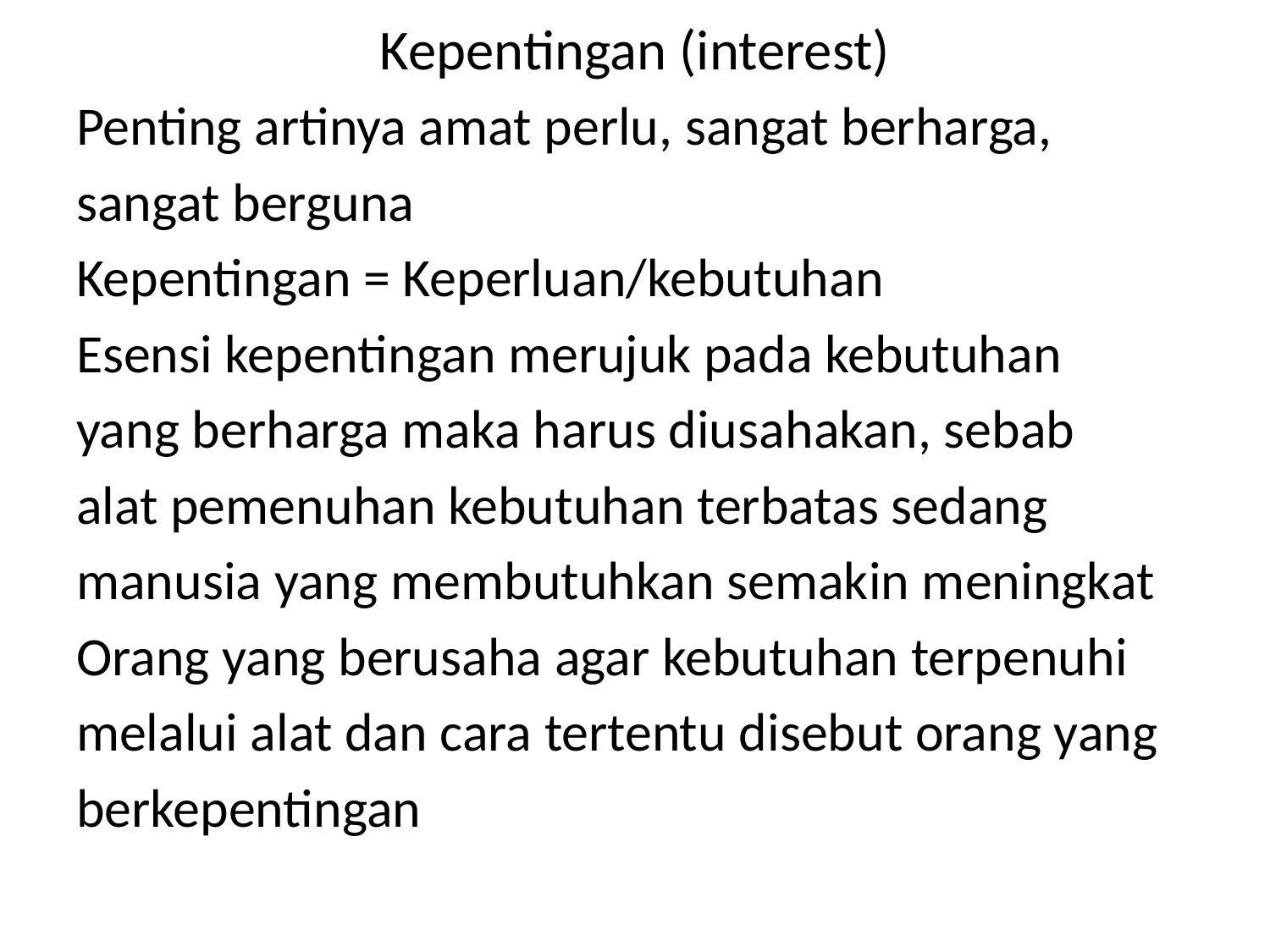

# Kepentingan (interest)
Penting artinya amat perlu, sangat berharga,
sangat berguna
Kepentingan = Keperluan/kebutuhan
Esensi kepentingan merujuk pada kebutuhan
yang berharga maka harus diusahakan, sebab
alat pemenuhan kebutuhan terbatas sedang
manusia yang membutuhkan semakin meningkat
Orang yang berusaha agar kebutuhan terpenuhi
melalui alat dan cara tertentu disebut orang yang
berkepentingan